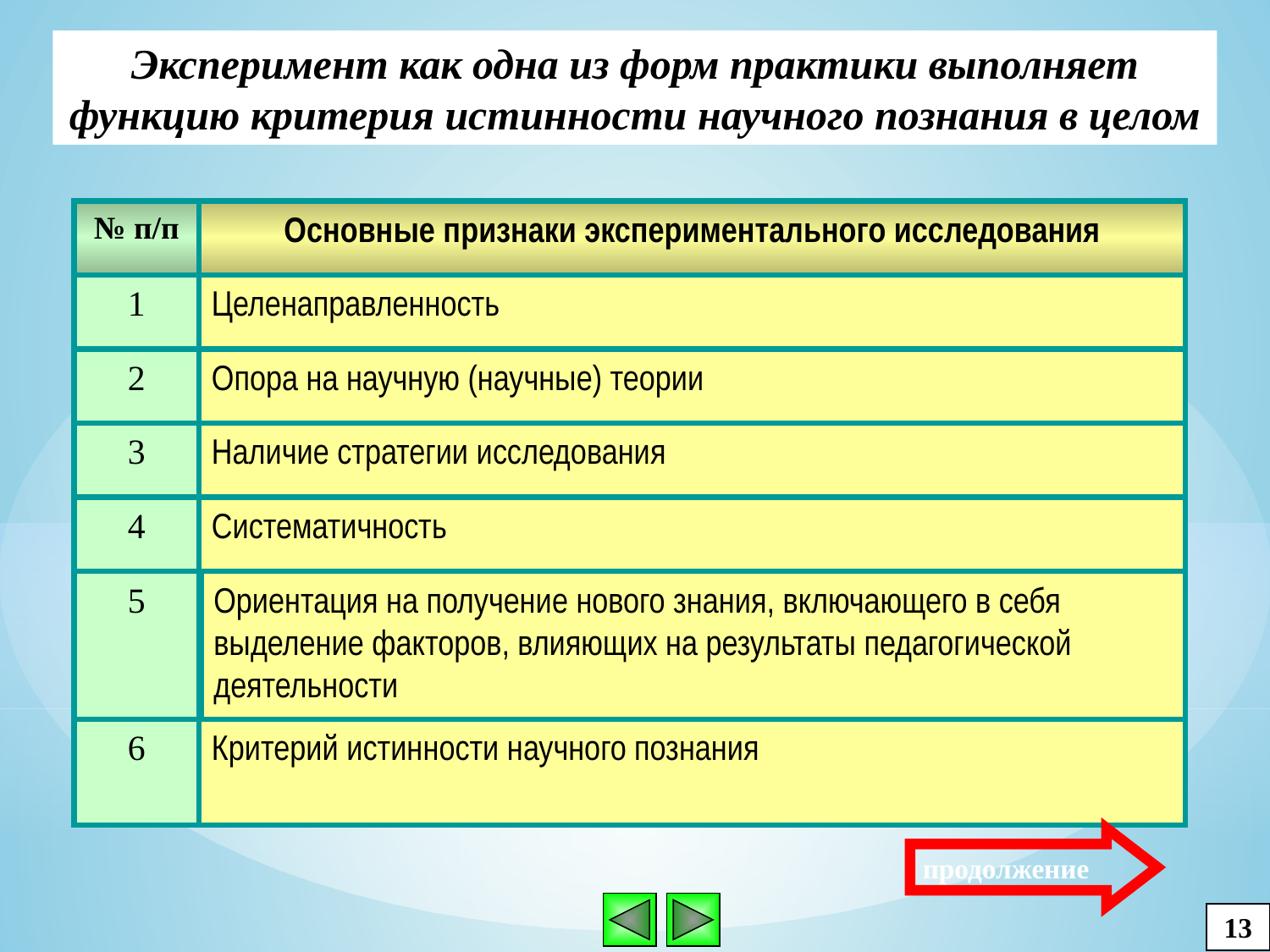

Эксперимент как одна из форм практики выполняет функцию критерия истинности научного познания в целом
№ п/п
Основные признаки экспериментального исследования
1
Целенаправленность
2
Опора на научную (научные) теории
3
Наличие стратегии исследования
4
Систематичность
5
Ориентация на получение нового знания, включающего в себя выделение факторов, влияющих на результаты педагогической деятельности
6
Критерий истинности научного познания
продолжение

13